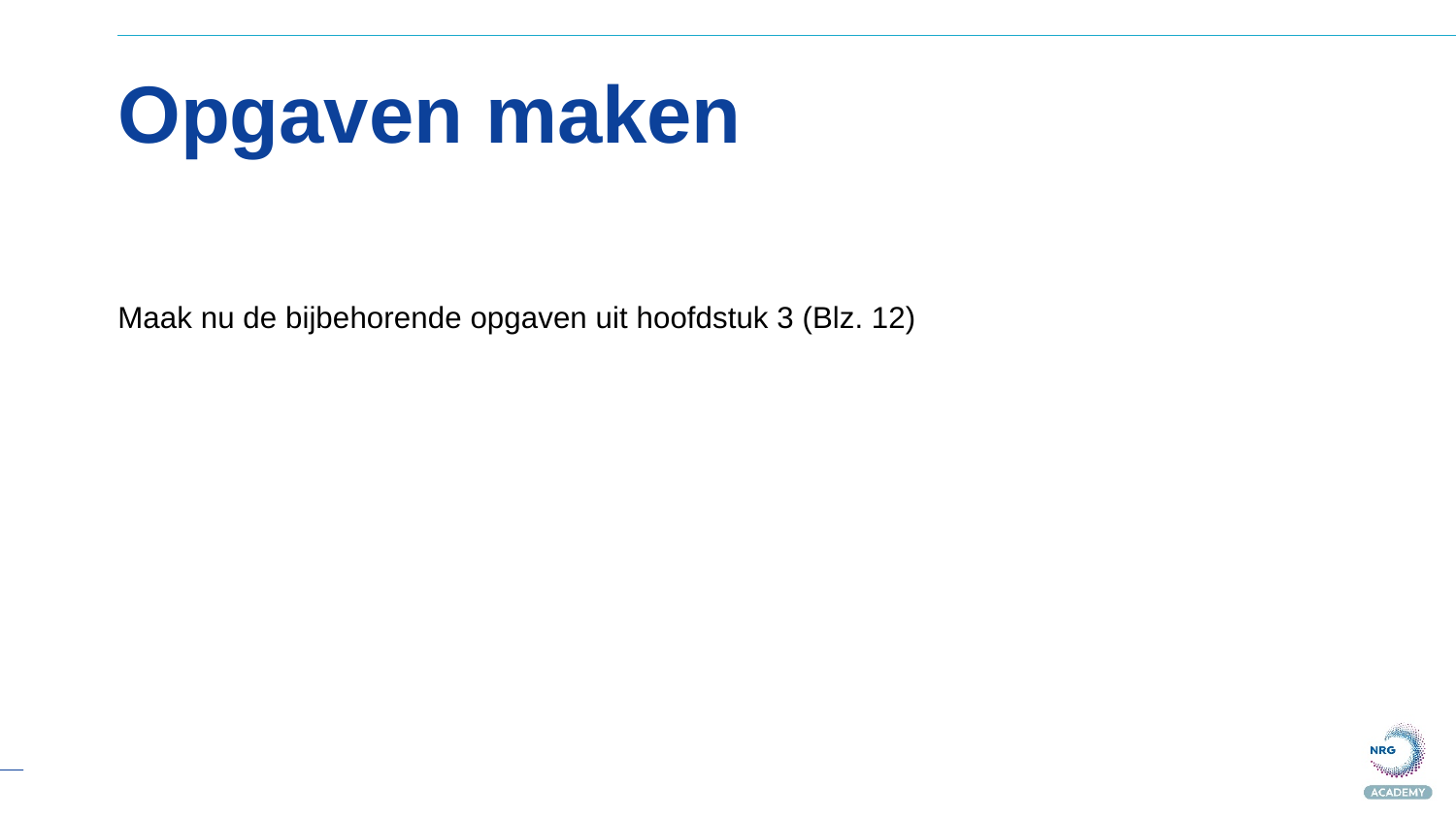

Opgaven maken

Maak nu de bijbehorende opgaven uit hoofdstuk 3 (Blz. 12)